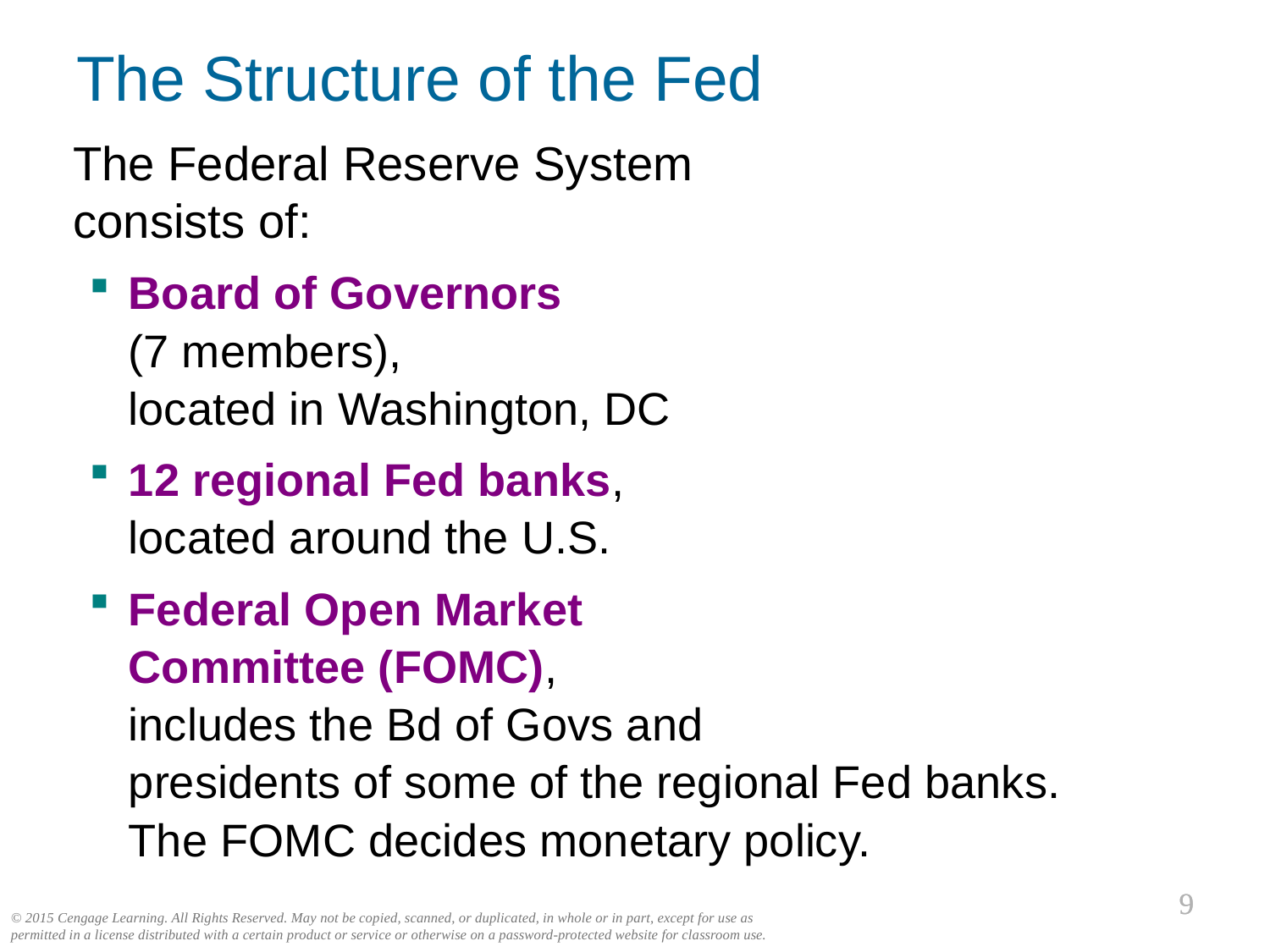

The Structure of the Fed
0
The Federal Reserve System
consists of:
Board of Governors
(7 members),
located in Washington, DC
12 regional Fed banks,
located around the U.S.
Federal Open Market
Committee (FOMC),
includes the Bd of Govs and
presidents of some of the regional Fed banks.
The FOMC decides monetary policy.